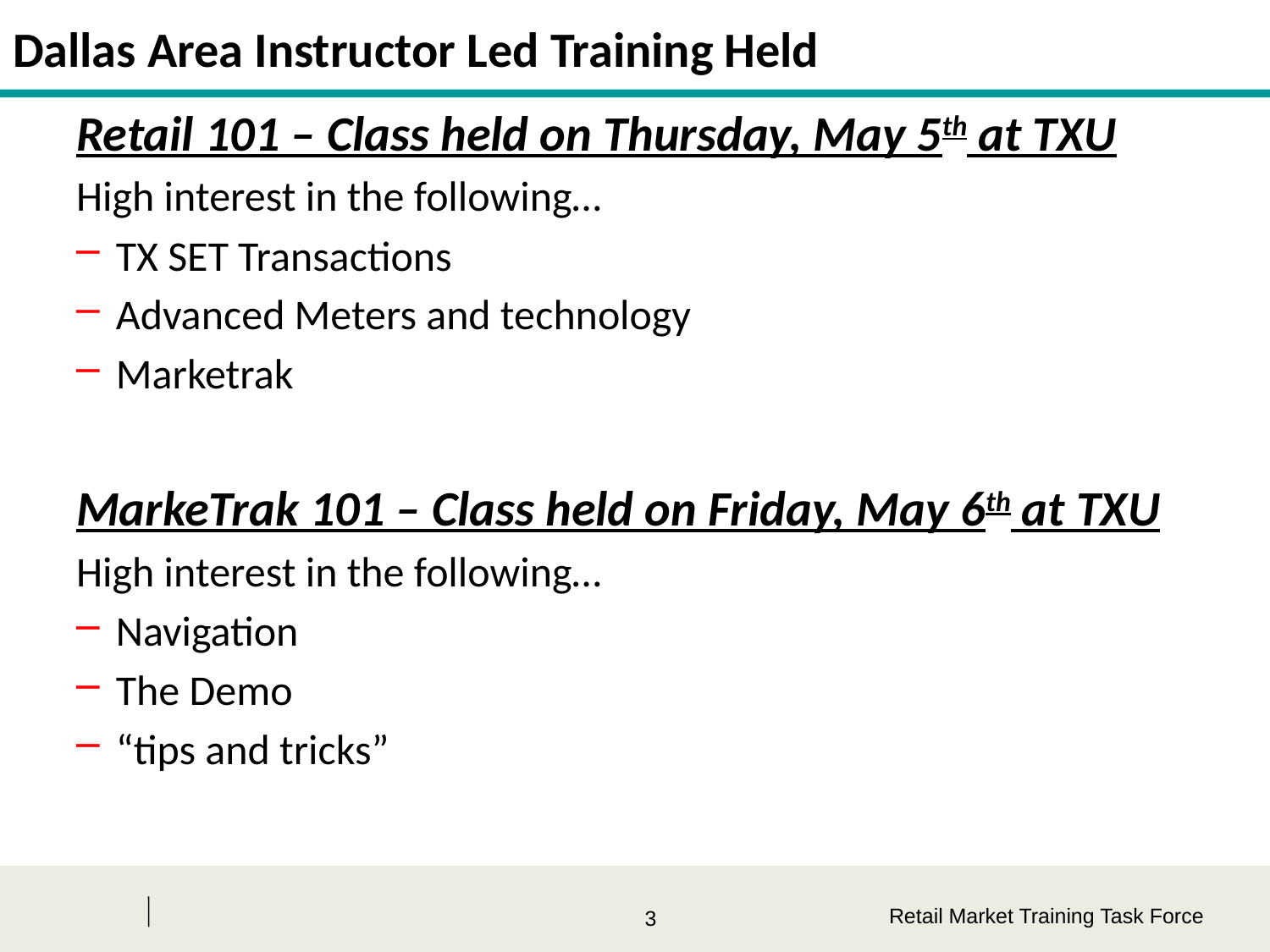

# Dallas Area Instructor Led Training Held
Retail 101 – Class held on Thursday, May 5th at TXU
High interest in the following…
TX SET Transactions
Advanced Meters and technology
Marketrak

MarkeTrak 101 – Class held on Friday, May 6th at TXU
High interest in the following…
Navigation
The Demo
“tips and tricks”

Retail Market Training Task Force